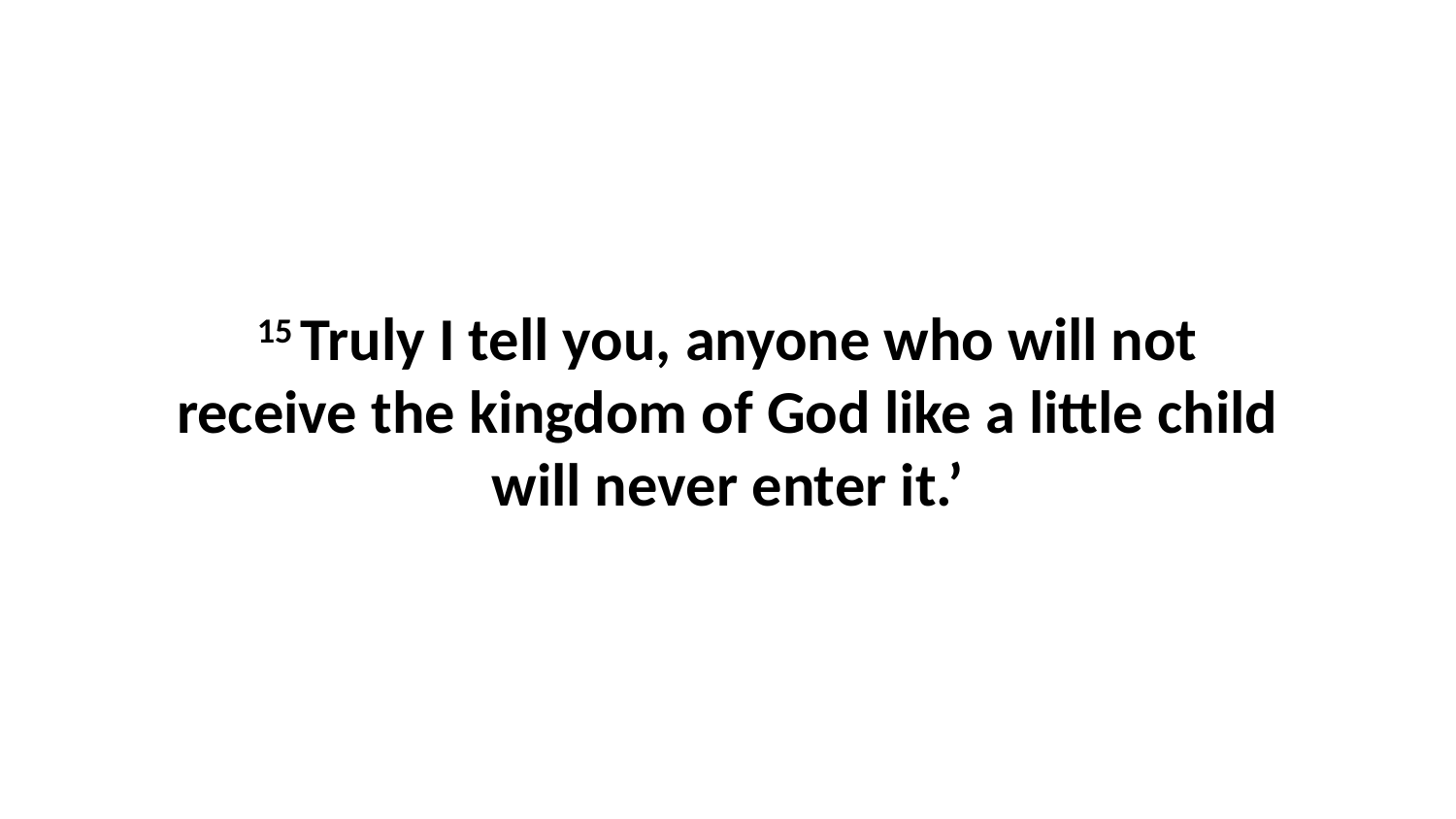

15 Truly I tell you, anyone who will not receive the kingdom of God like a little child will never enter it.’